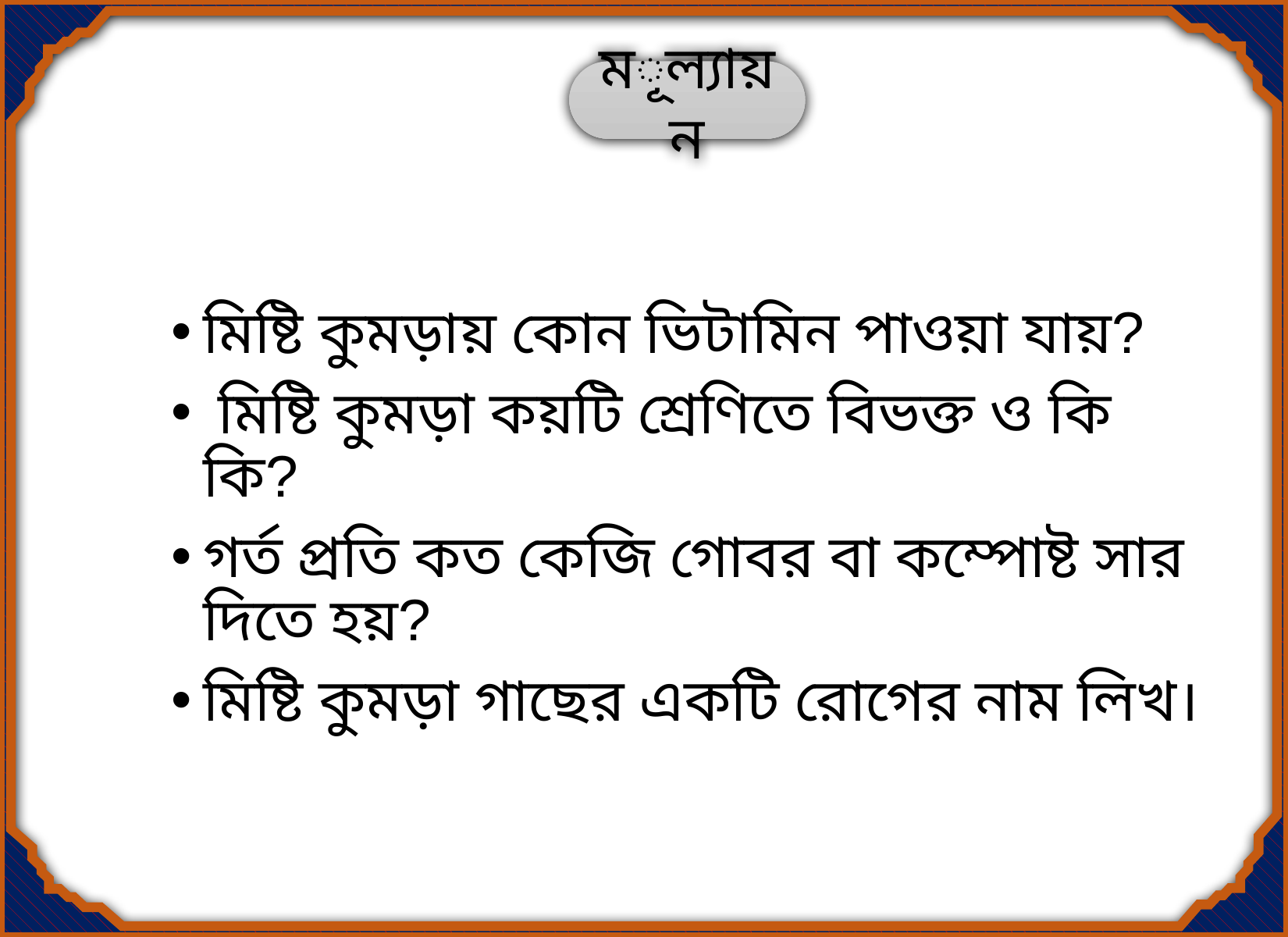

মূল্যায়ন
মিষ্টি কুমড়ায় কোন ভিটামিন পাওয়া যায়?
 মিষ্টি কুমড়া কয়টি শ্রেণিতে বিভক্ত ও কি কি?
গর্ত প্রতি কত কেজি গোবর বা কম্পোষ্ট সার দিতে হয়?
মিষ্টি কুমড়া গাছের একটি রোগের নাম লিখ।